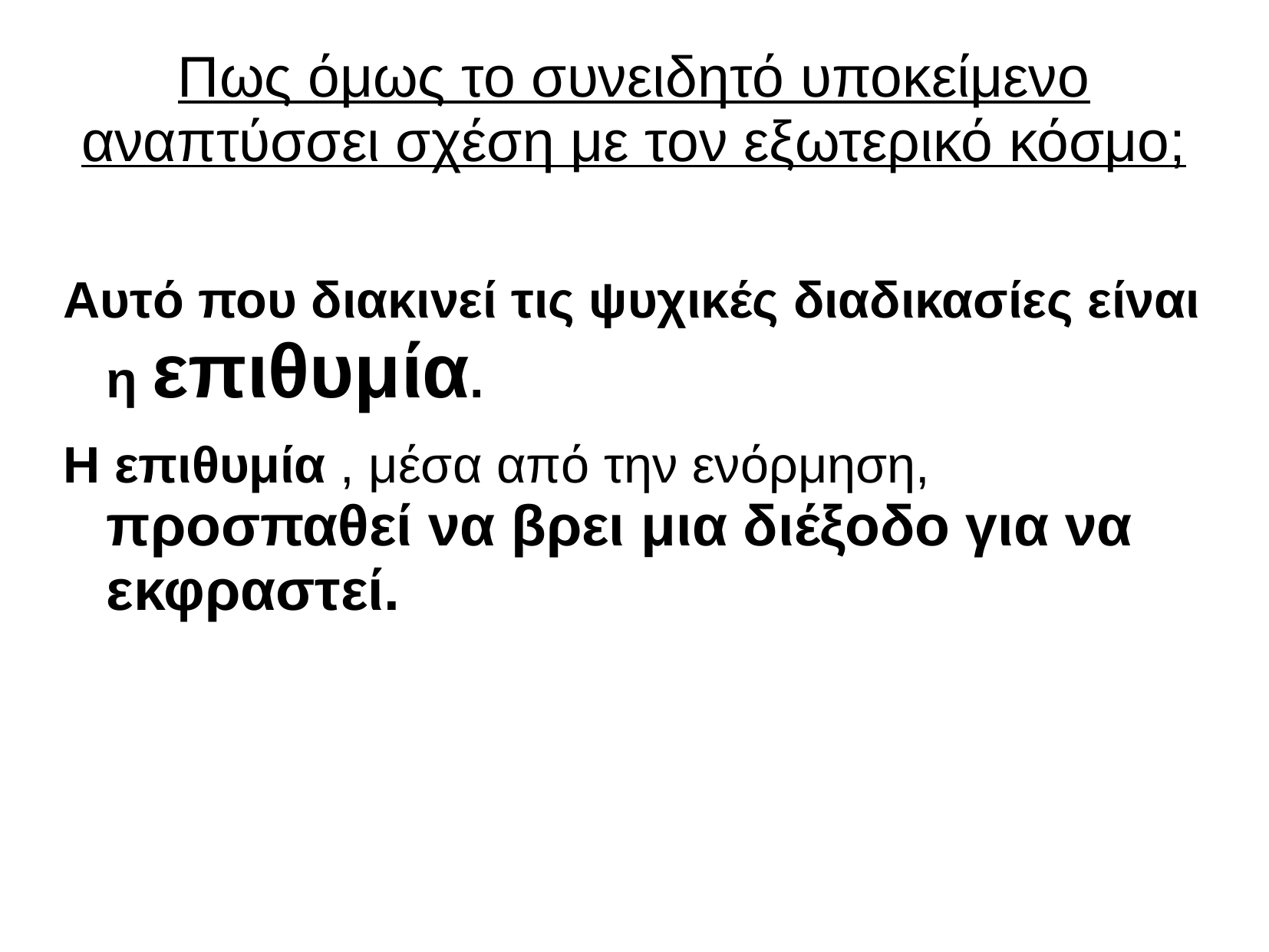

# Πως όμως το συνειδητό υποκείμενο αναπτύσσει σχέση με τον εξωτερικό κόσμο;
Αυτό που διακινεί τις ψυχικές διαδικασίες είναι η επιθυμία.
Η επιθυμία , μέσα από την ενόρμηση, προσπαθεί να βρει μια διέξοδο για να εκφραστεί.